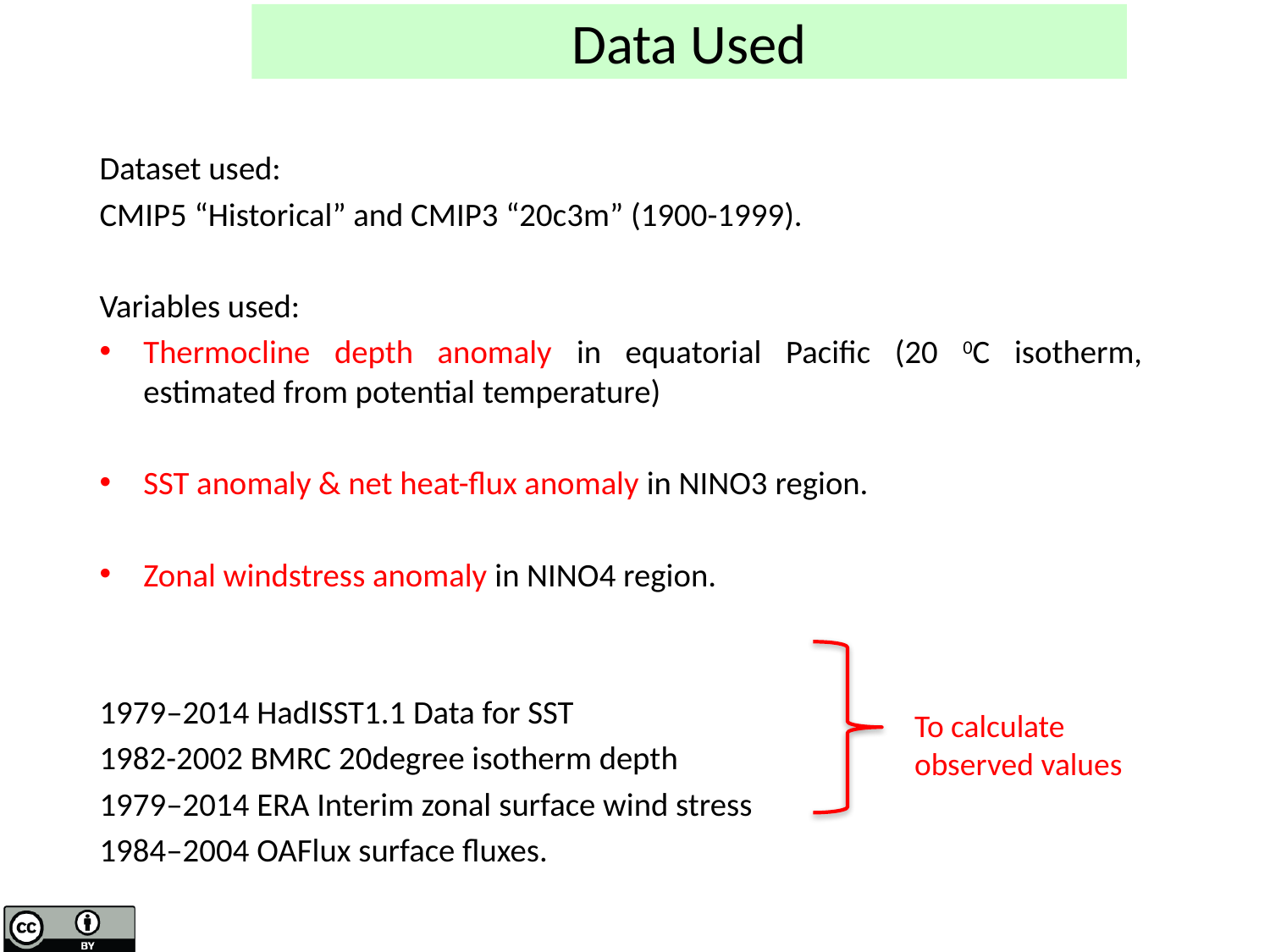

# Data Used
Dataset used:
CMIP5 “Historical” and CMIP3 “20c3m” (1900-1999).

Variables used:
Thermocline depth anomaly in equatorial Pacific (20 0C isotherm, estimated from potential temperature)

SST anomaly & net heat-flux anomaly in NINO3 region.

Zonal windstress anomaly in NINO4 region.

1979–2014 HadISST1.1 Data for SST
1982-2002 BMRC 20degree isotherm depth
1979–2014 ERA Interim zonal surface wind stress
1984–2004 OAFlux surface fluxes.

To calculate
observed values